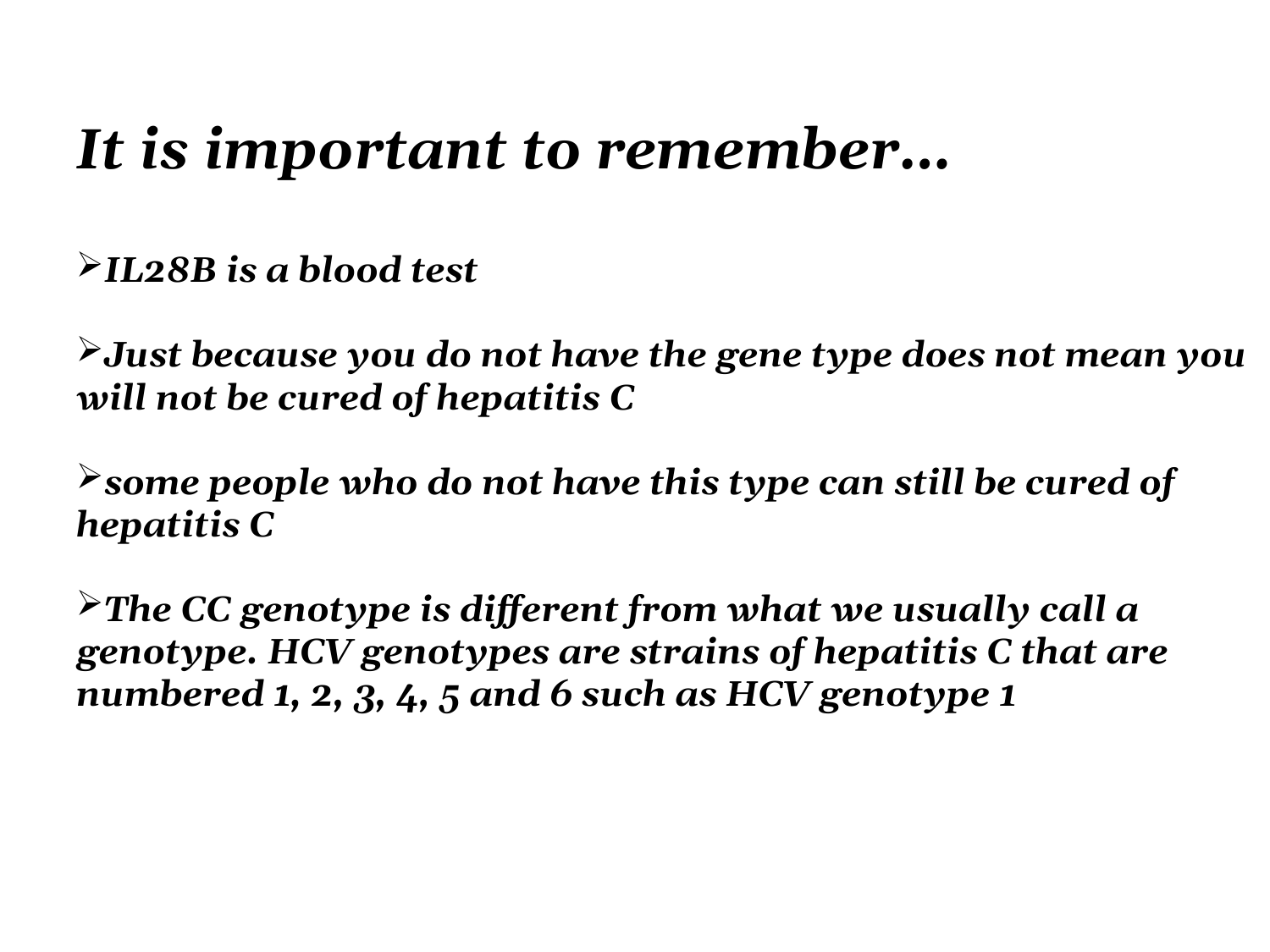

It is important to remember…

IL28B is a blood test

Just because you do not have the gene type does not mean you will not be cured of hepatitis C

some people who do not have this type can still be cured of hepatitis C

The CC genotype is different from what we usually call a genotype. HCV genotypes are strains of hepatitis C that are numbered 1, 2, 3, 4, 5 and 6 such as HCV genotype 1